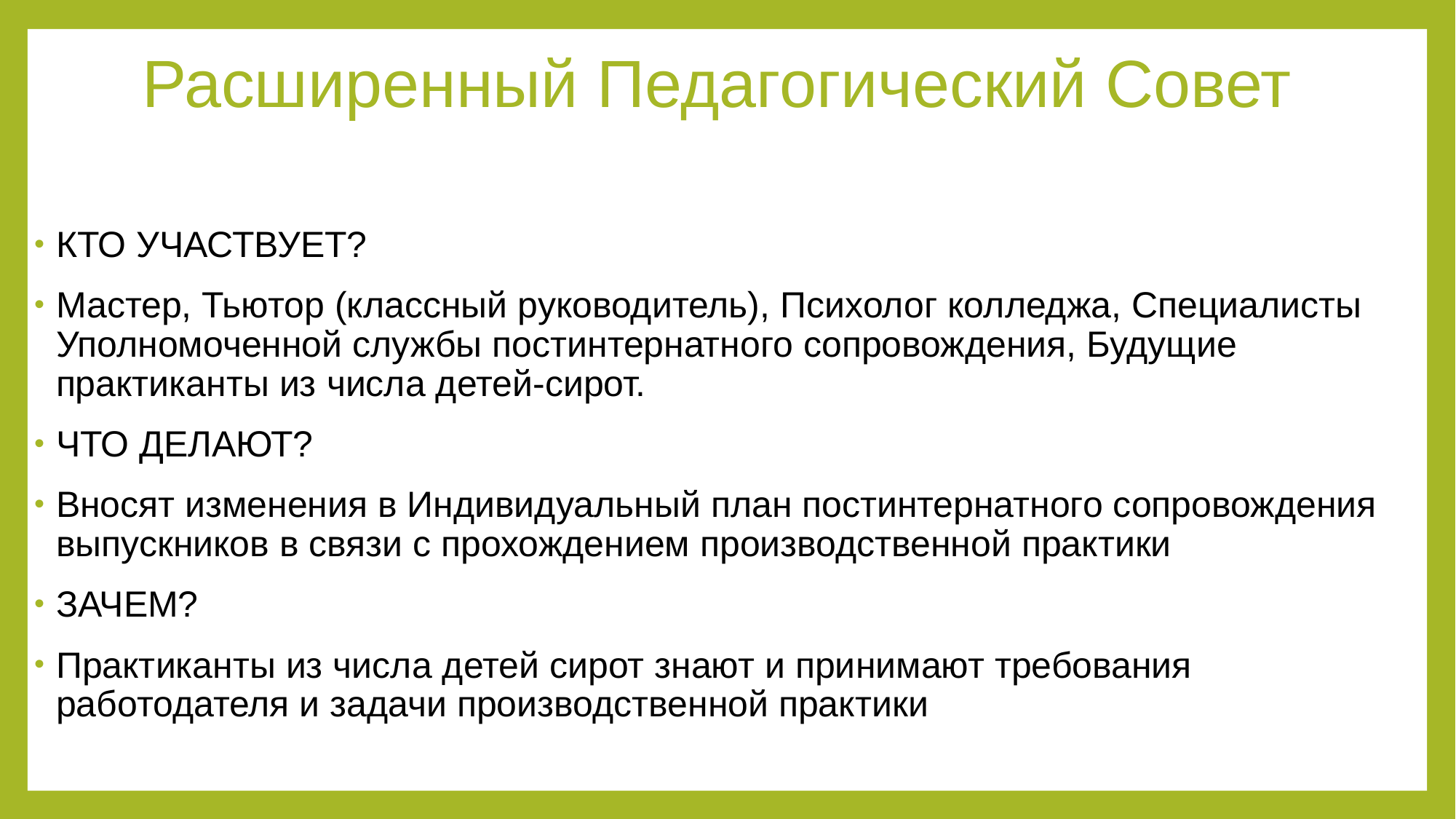

# Расширенный Педагогический Совет
КТО УЧАСТВУЕТ?
Мастер, Тьютор (классный руководитель), Психолог колледжа, Специалисты Уполномоченной службы постинтернатного сопровождения, Будущие практиканты из числа детей-сирот.
ЧТО ДЕЛАЮТ?
Вносят изменения в Индивидуальный план постинтернатного сопровождения выпускников в связи с прохождением производственной практики
ЗАЧЕМ?
Практиканты из числа детей сирот знают и принимают требования работодателя и задачи производственной практики